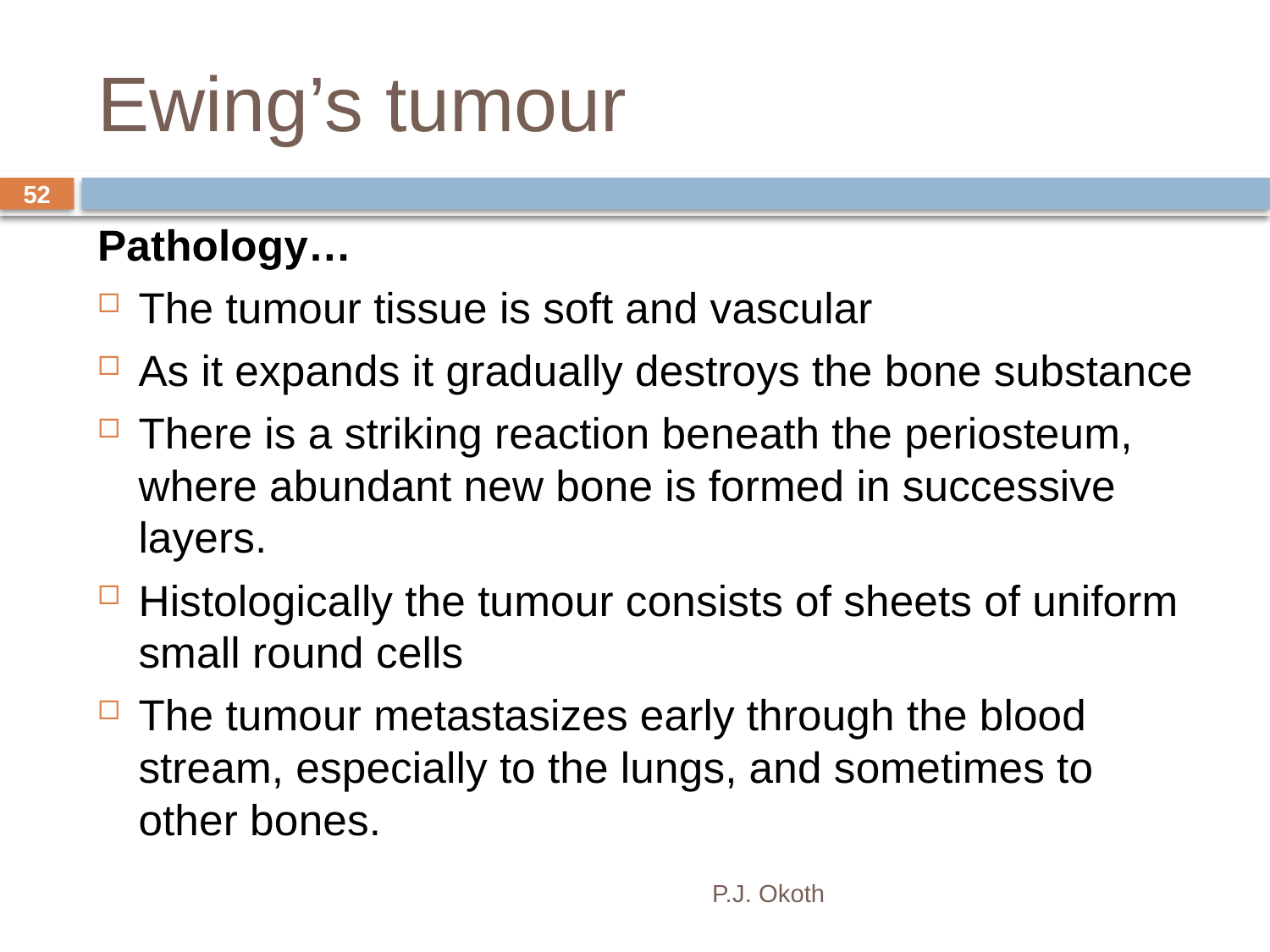

# Ewing’s tumour
52
Pathology…
The tumour tissue is soft and vascular
As it expands it gradually destroys the bone substance
There is a striking reaction beneath the periosteum, where abundant new bone is formed in successive layers.
Histologically the tumour consists of sheets of uniform small round cells
The tumour metastasizes early through the blood stream, especially to the lungs, and sometimes to other bones.
P.J. Okoth